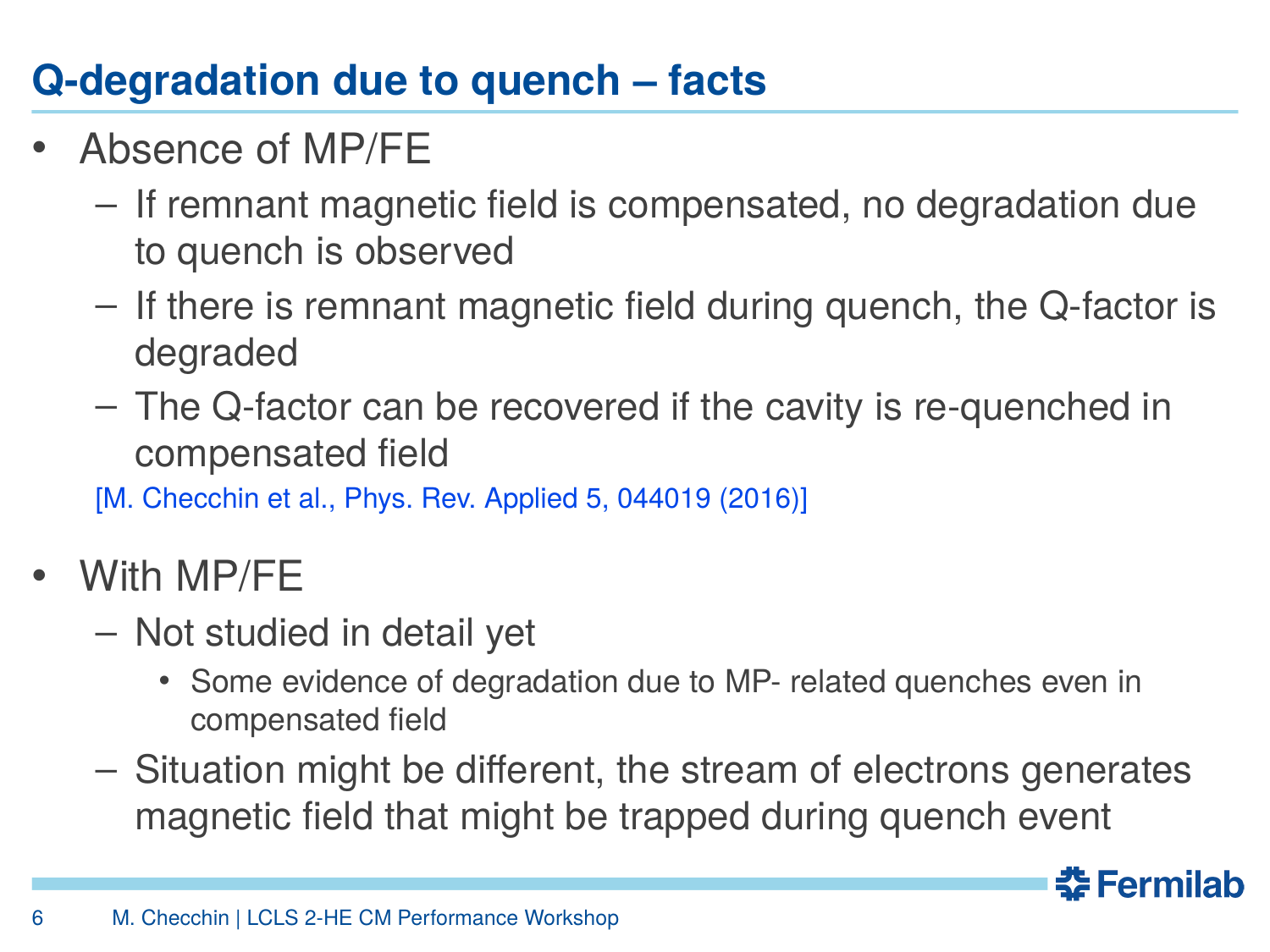

# Q-degradation due to quench – facts
Absence of MP/FE
If remnant magnetic field is compensated, no degradation due to quench is observed
If there is remnant magnetic field during quench, the Q-factor is degraded
The Q-factor can be recovered if the cavity is re-quenched in compensated field
[M. Checchin et al., Phys. Rev. Applied 5, 044019 (2016)]

With MP/FE
Not studied in detail yet
Some evidence of degradation due to MP- related quenches even in compensated field
Situation might be different, the stream of electrons generates magnetic field that might be trapped during quench event
6
M. Checchin | LCLS 2-HE CM Performance Workshop